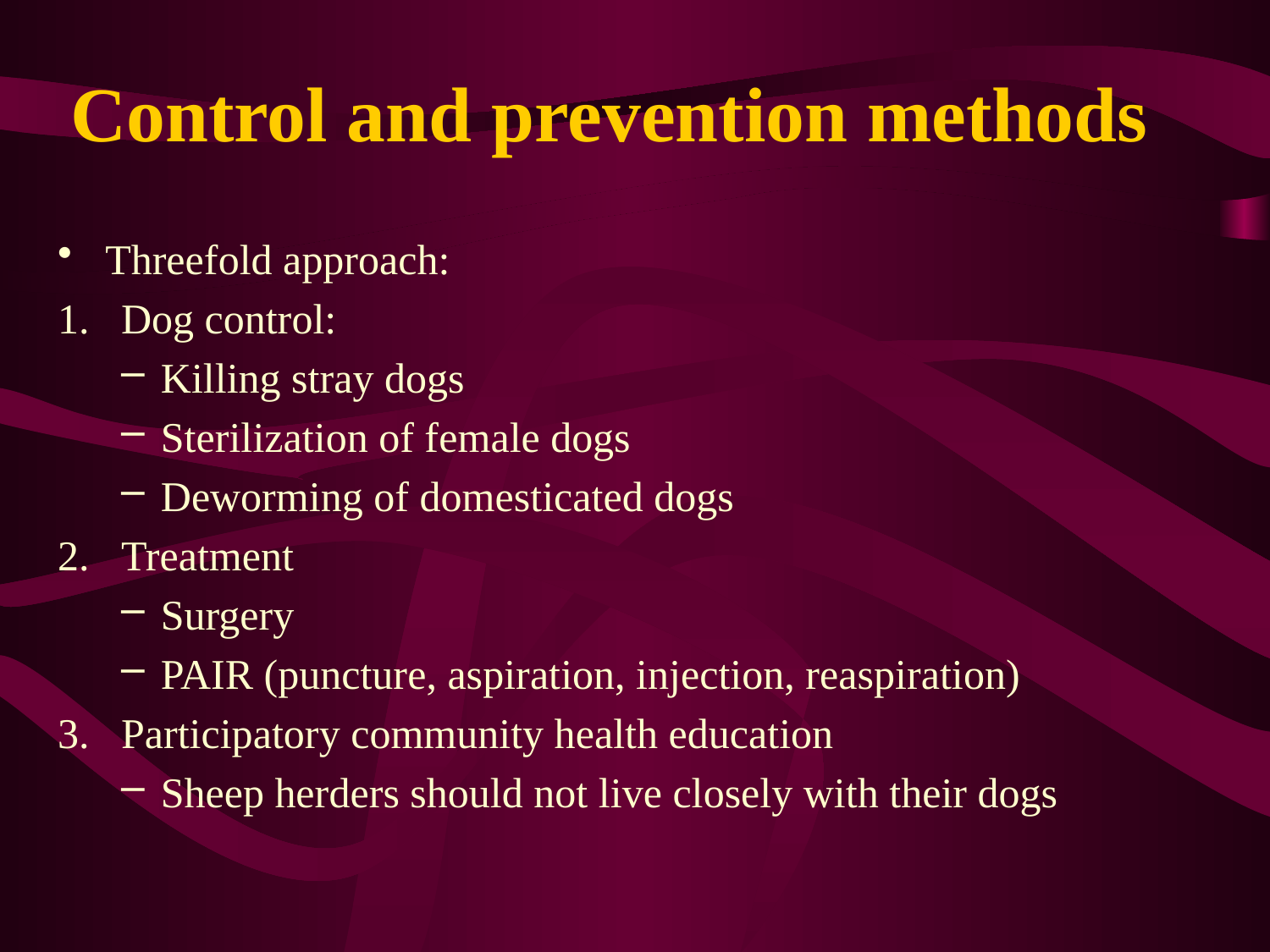

# Control and prevention methods
Threefold approach:
Dog control:
Killing stray dogs
Sterilization of female dogs
Deworming of domesticated dogs
Treatment
Surgery
PAIR (puncture, aspiration, injection, reaspiration)
Participatory community health education
Sheep herders should not live closely with their dogs